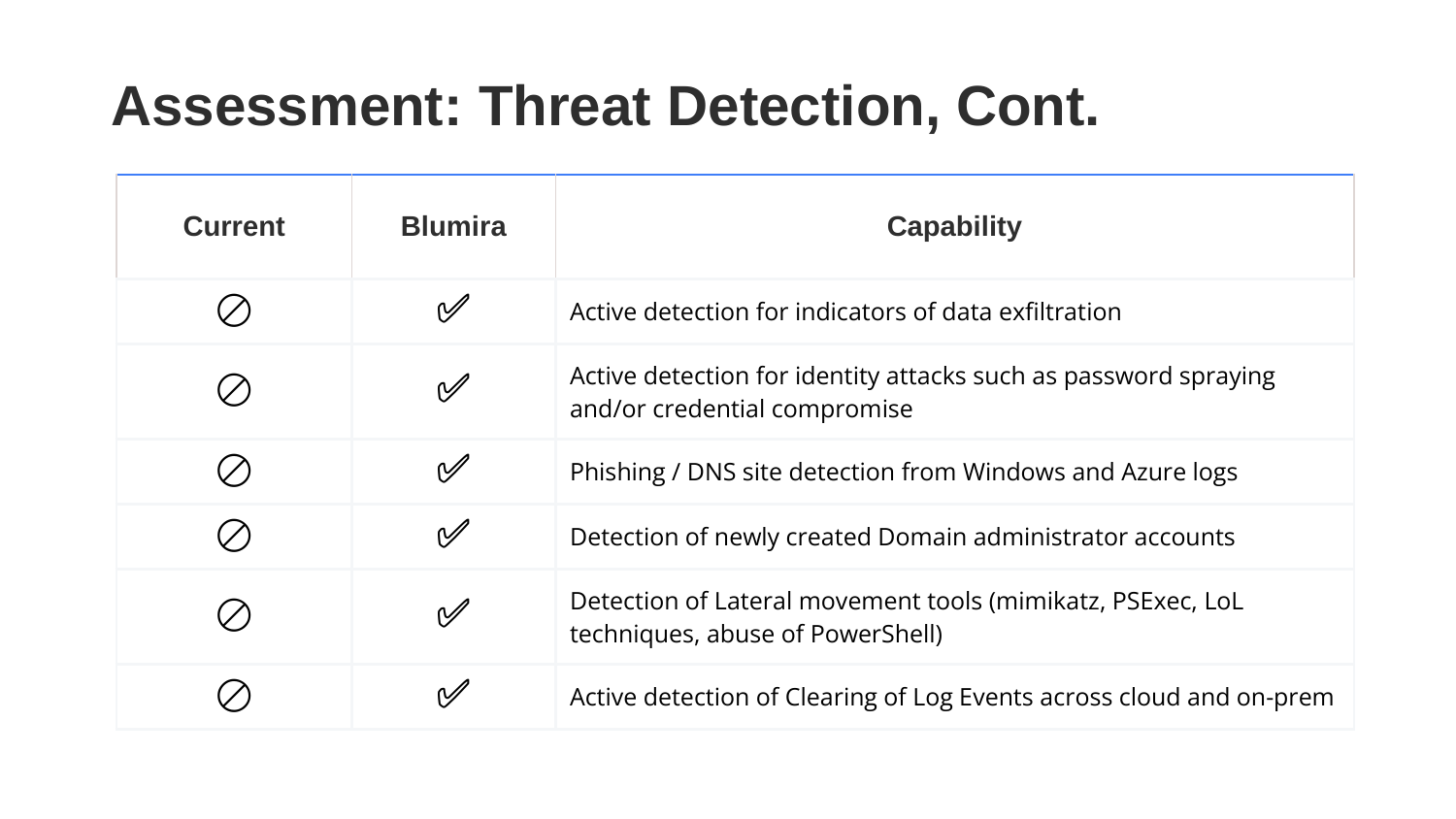

# Assessment: Threat Detection, Cont.
| Current | Blumira | Capability |
| --- | --- | --- |
| 🚫 | ✅ | Active detection for indicators of data exfiltration |
| 🚫 | ✅ | Active detection for identity attacks such as password spraying and/or credential compromise |
| 🚫 | ✅ | Phishing / DNS site detection from Windows and Azure logs |
| 🚫 | ✅ | Detection of newly created Domain administrator accounts |
| 🚫 | ✅ | Detection of Lateral movement tools (mimikatz, PSExec, LoL techniques, abuse of PowerShell) |
| 🚫 | ✅ | Active detection of Clearing of Log Events across cloud and on-prem |